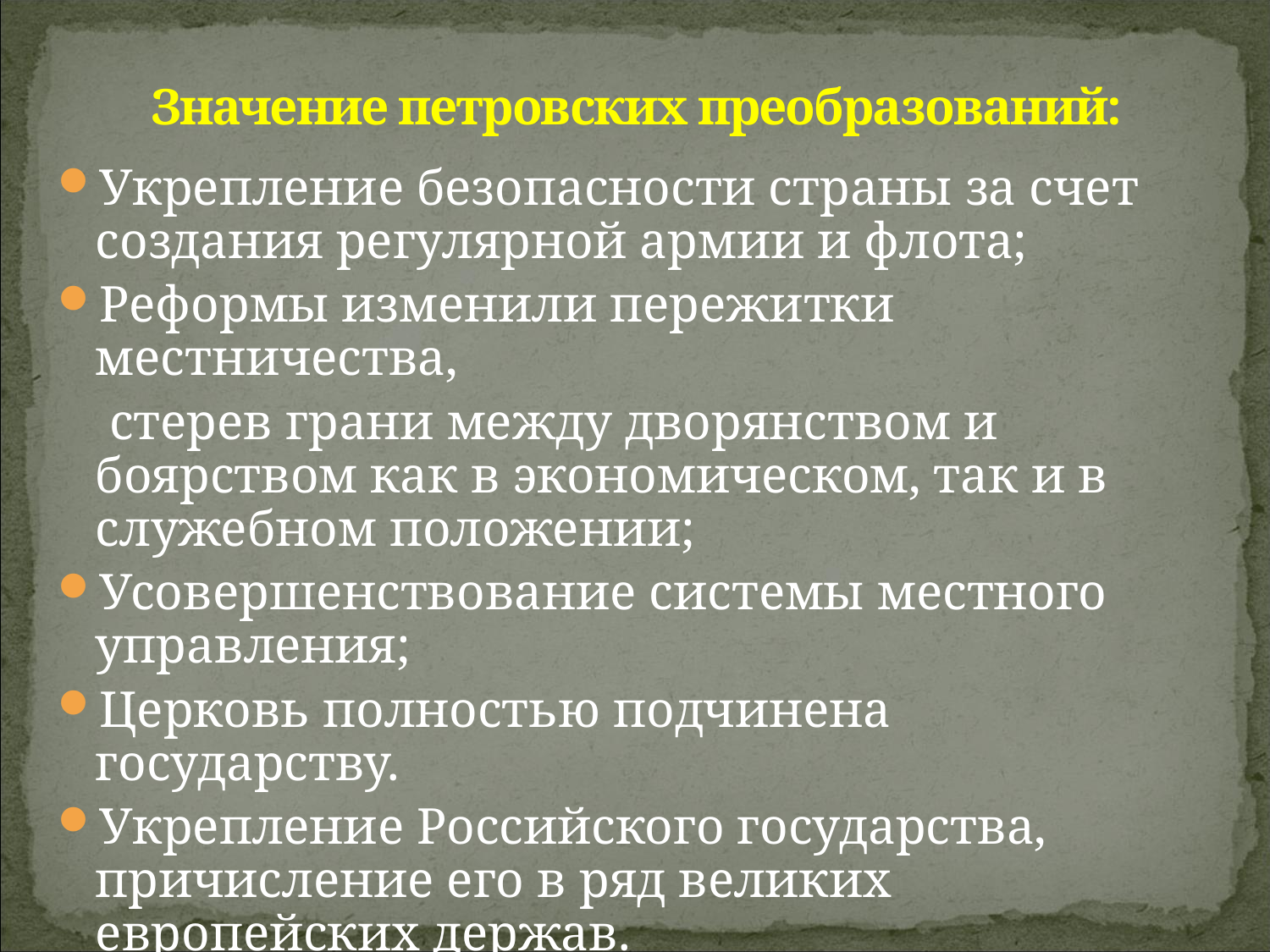

# Значение петровских преобразований:
Укрепление безопасности страны за счет создания регулярной армии и флота;
Реформы изменили пережитки местничества,
    стерев грани между дворянством и боярством как в экономическом, так и в служебном положении;
Усовершенствование системы местного управления;
Церковь полностью подчинена государству.
Укрепление Российского государства, причисление его в ряд великих европейских держав.